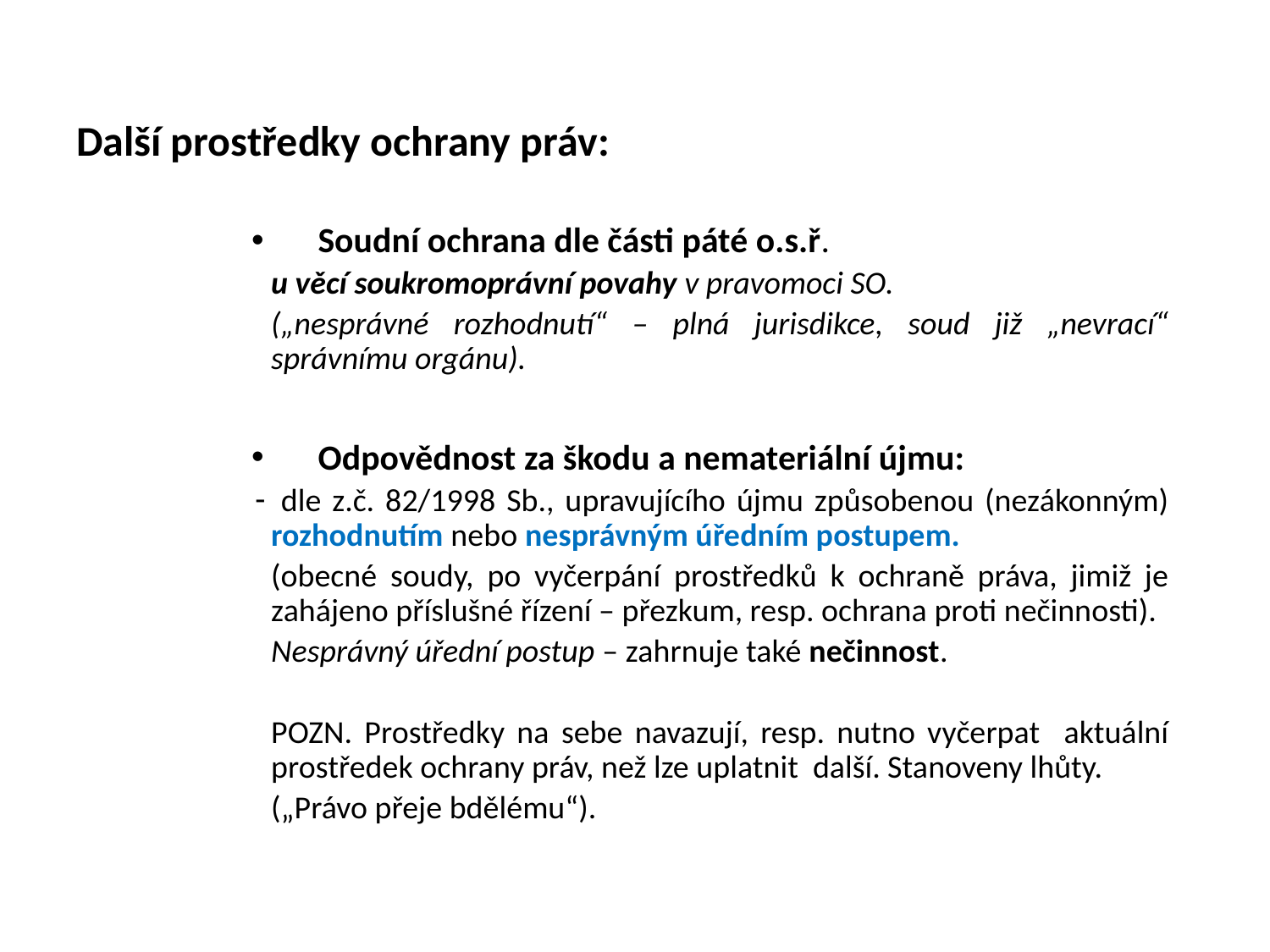

# Další prostředky ochrany práv:
Soudní ochrana dle části páté o.s.ř.
u věcí soukromoprávní povahy v pravomoci SO.
(„nesprávné rozhodnutí“ – plná jurisdikce, soud již „nevrací“ správnímu orgánu).

Odpovědnost za škodu a nemateriální újmu:
dle z.č. 82/1998 Sb., upravujícího újmu způsobenou (nezákonným) rozhodnutím nebo nesprávným úředním postupem.
(obecné soudy, po vyčerpání prostředků k ochraně práva, jimiž je zahájeno příslušné řízení – přezkum, resp. ochrana proti nečinnosti).
Nesprávný úřední postup – zahrnuje také nečinnost.

POZN. Prostředky na sebe navazují, resp. nutno vyčerpat  aktuální prostředek ochrany práv, než lze uplatnit  další. Stanoveny lhůty.
(„Právo přeje bdělému“).